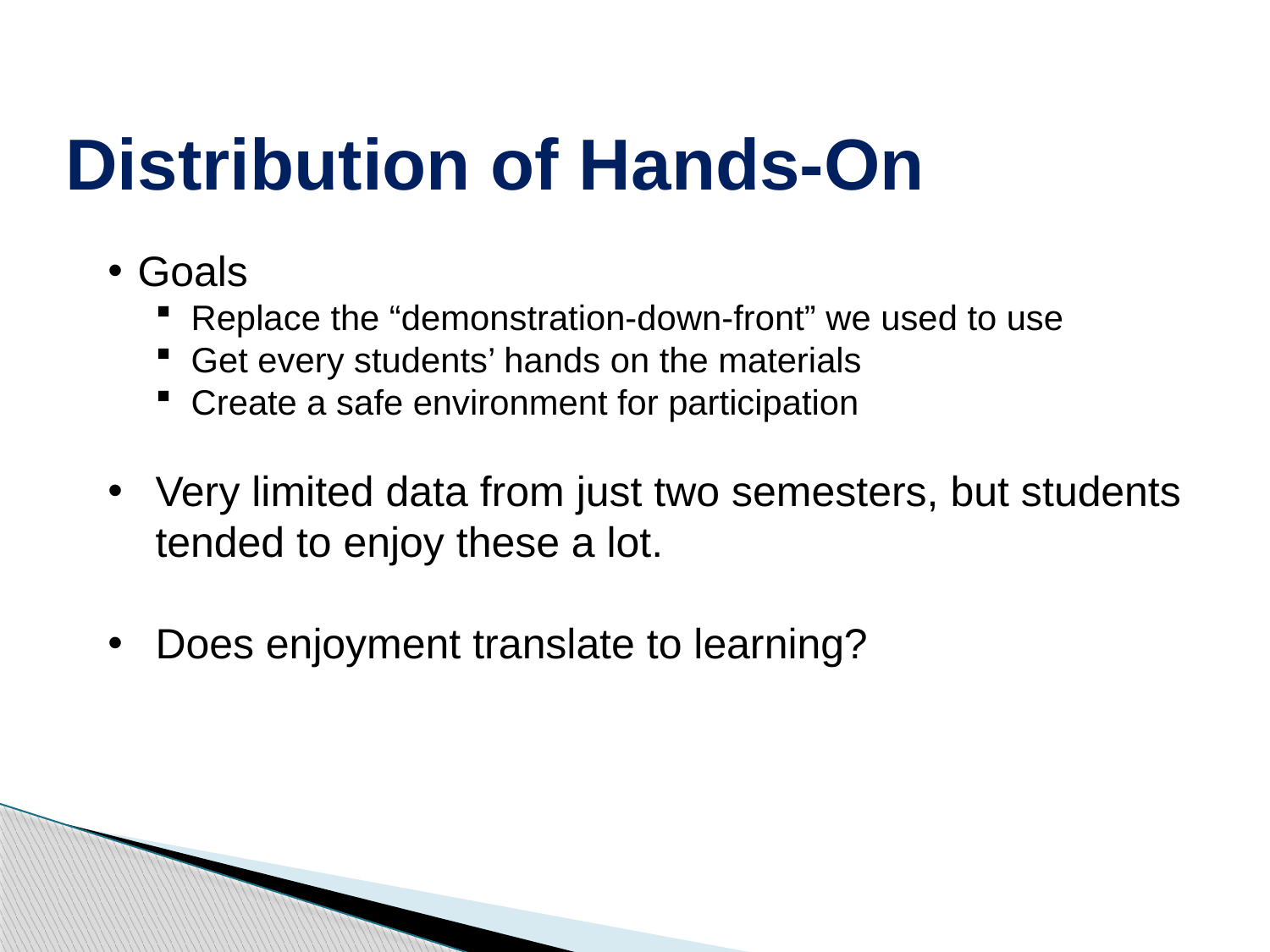

# Distribution of Hands-On
Goals
Replace the “demonstration-down-front” we used to use
Get every students’ hands on the materials
Create a safe environment for participation

Very limited data from just two semesters, but students tended to enjoy these a lot.

Does enjoyment translate to learning?